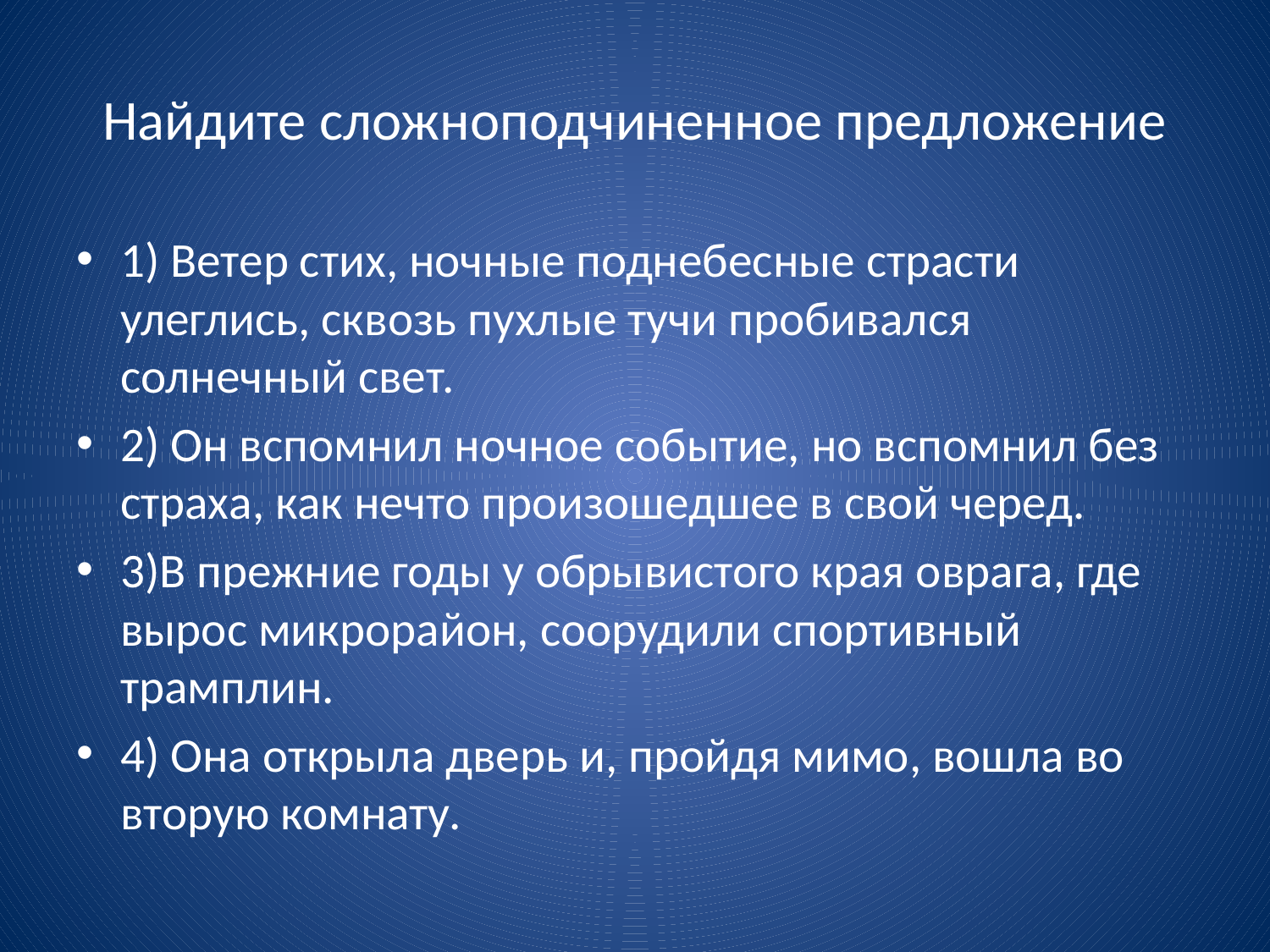

# Найдите сложноподчиненное предложение
1) Ветер стих, ночные поднебесные страсти улеглись, сквозь пухлые тучи пробивался солнечный свет.
2) Он вспомнил ночное событие, но вспомнил без страха, как нечто произошедшее в свой черед.
3)В прежние годы у обрывистого края оврага, где вырос микрорайон, соорудили спортивный трамплин.
4) Она открыла дверь и, пройдя мимо, вошла во вторую комнату.